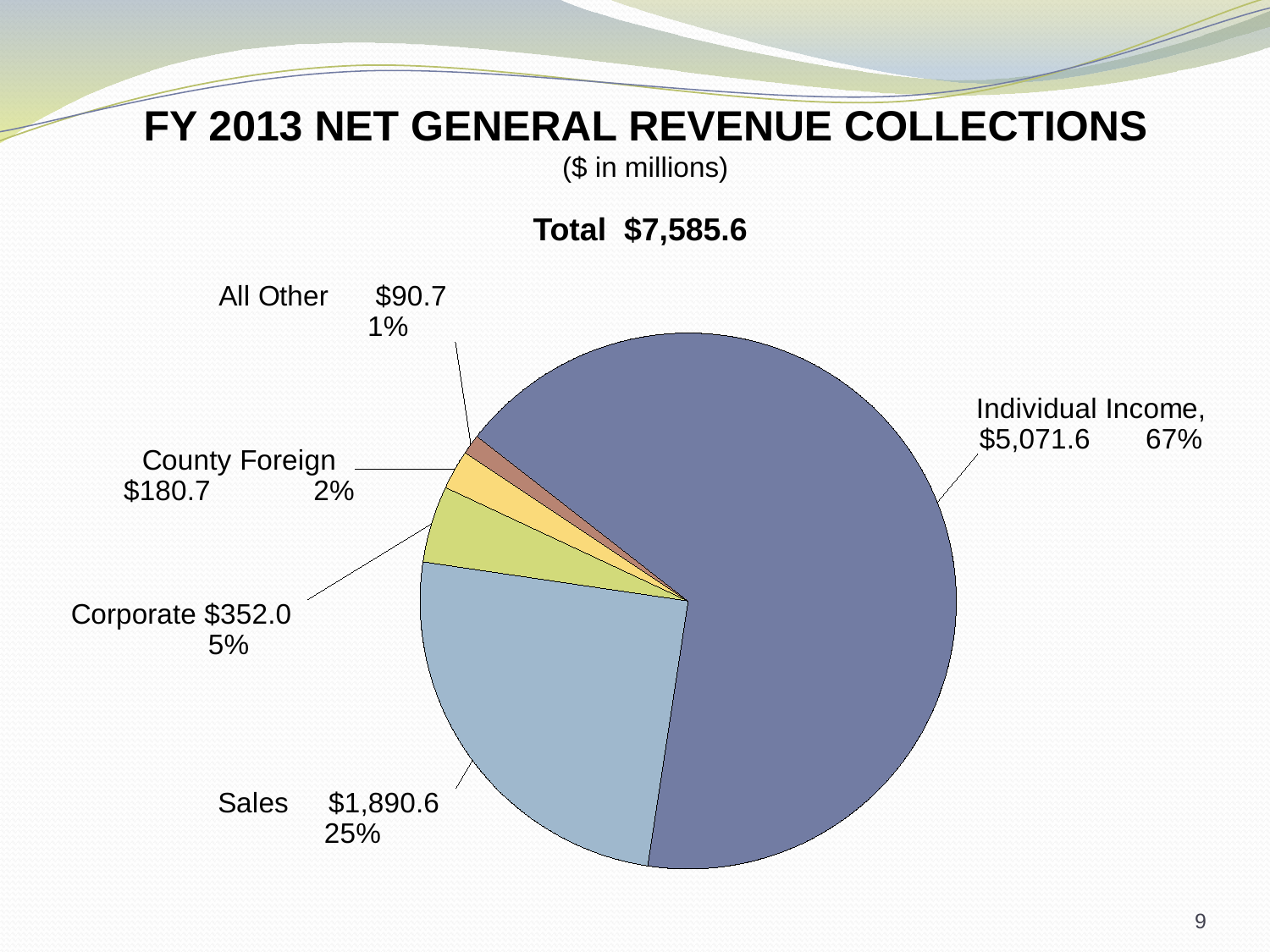

FY 2013 NET GENERAL REVENUE COLLECTIONS
($ in millions)
Total  $7,585.6

### Chart

| Category | Sales |
|---|---|
| Individual Income | 5071.6 |
| Sales | 1890.6 |
| Corporate | 352.0 |
| County Foreign | 180.7 |
| All Other | 90.7 |
9